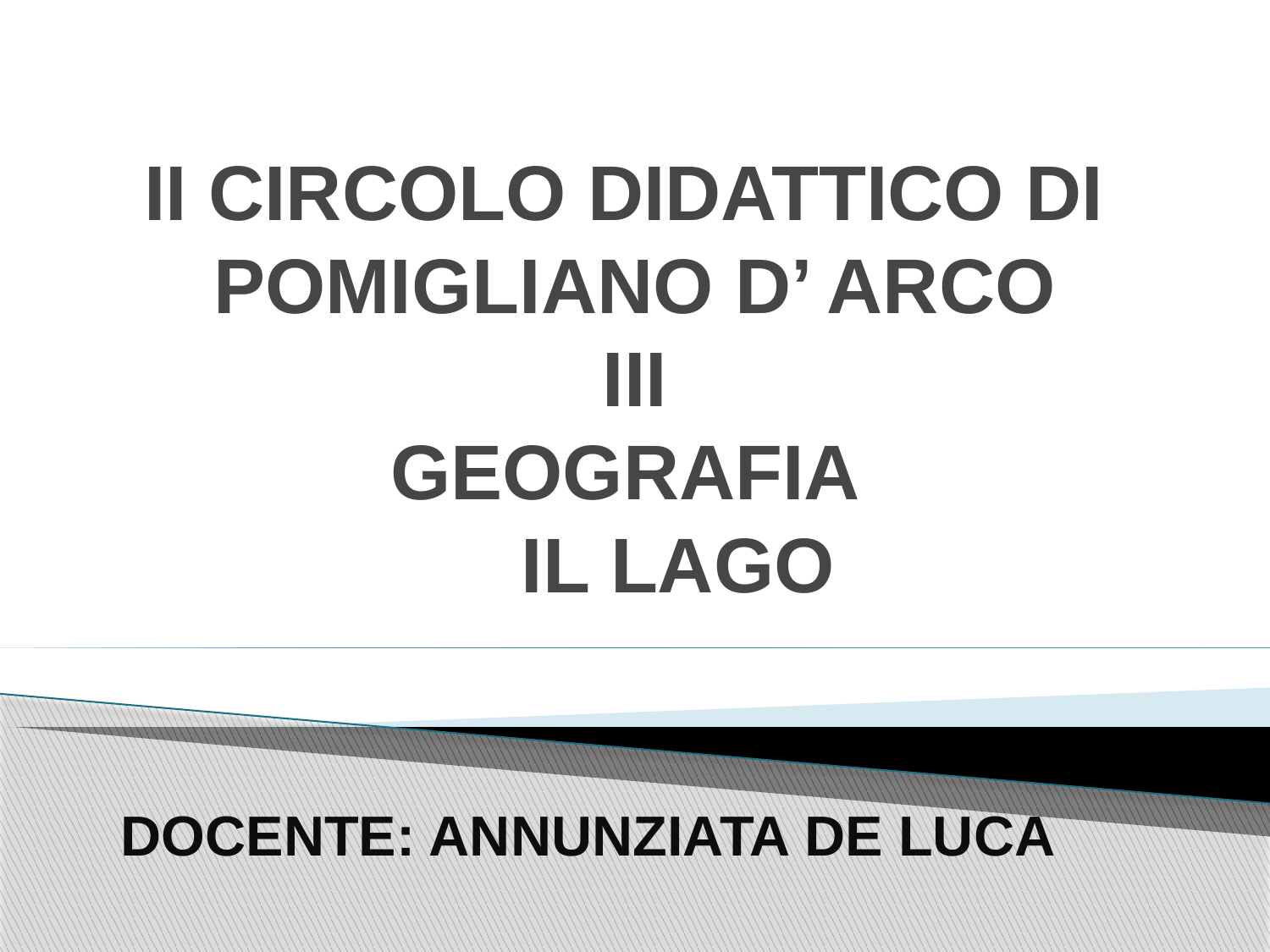

# II CIRCOLO DIDATTICO DI  POMIGLIANO D’ ARCO III GEOGRAFIA IL LAGO
DOCENTE: ANNUNZIATA DE LUCA